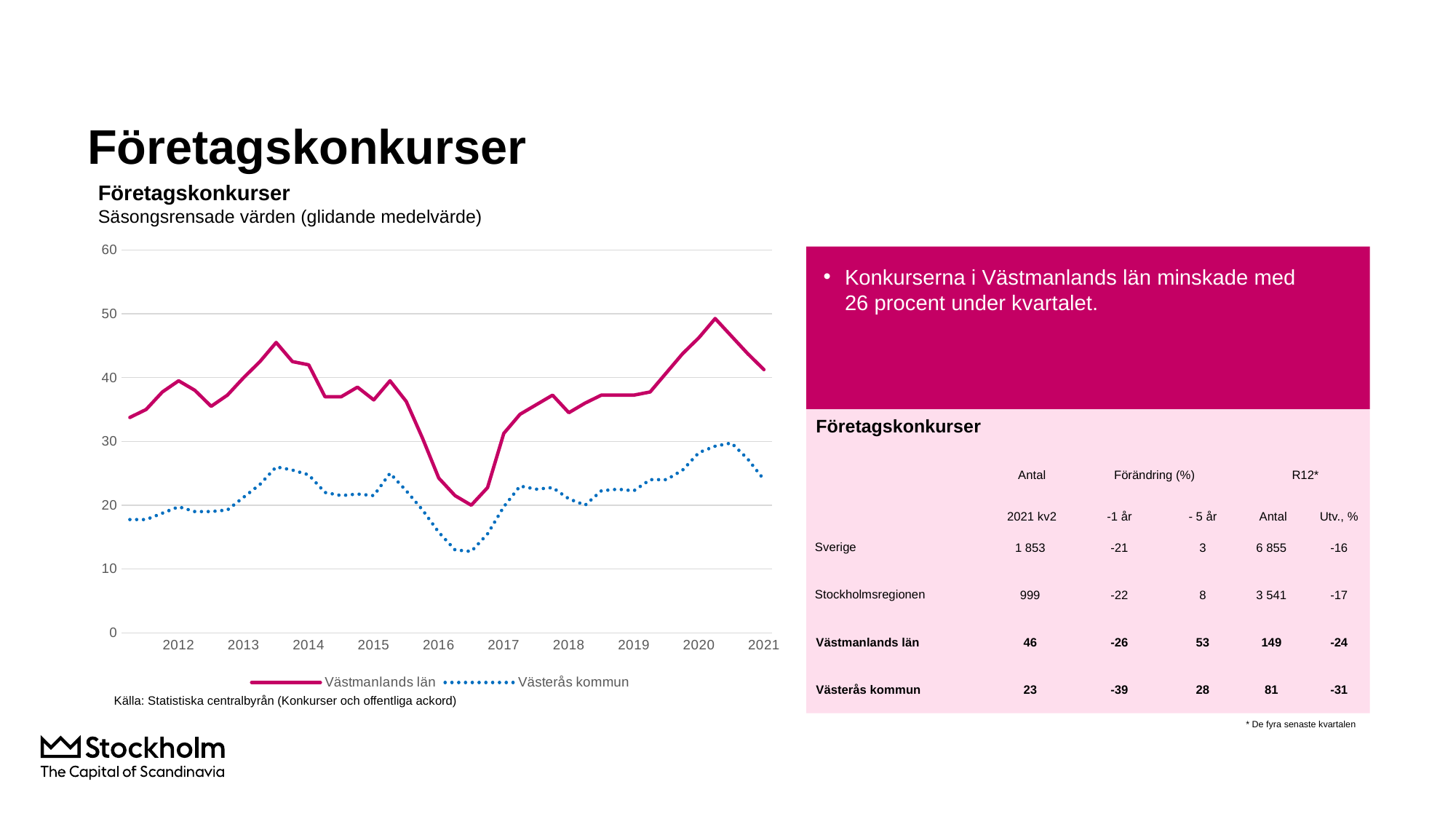

# Företagskonkurser
Företagskonkurser
Säsongsrensade värden (glidande medelvärde)

### Chart

| Category | Västmanlands län | Västerås kommun |
|---|---|---|
|  | 33.75 | 17.75 |
|  | 35.0 | 17.75 |
|  | 37.75 | 18.75 |
| 2012 | 39.5 | 19.75 |
|  | 38.0 | 19.0 |
|  | 35.5 | 19.0 |
|  | 37.25 | 19.25 |
| 2013 | 40.0 | 21.25 |
|  | 42.5 | 23.25 |
|  | 45.5 | 26.0 |
|  | 42.5 | 25.5 |
| 2014 | 42.0 | 24.75 |
|  | 37.0 | 22.0 |
|  | 37.0 | 21.5 |
|  | 38.5 | 21.75 |
| 2015 | 36.5 | 21.5 |
|  | 39.5 | 25.0 |
|  | 36.25 | 22.25 |
|  | 30.5 | 19.25 |
| 2016 | 24.25 | 15.75 |
|  | 21.5 | 13.0 |
|  | 20.0 | 12.75 |
|  | 22.75 | 15.5 |
| 2017 | 31.25 | 19.75 |
|  | 34.25 | 23.0 |
|  | 35.75 | 22.5 |
|  | 37.25 | 22.75 |
| 2018 | 34.5 | 21.0 |
|  | 36.0 | 20.0 |
|  | 37.25 | 22.25 |
|  | 37.25 | 22.5 |
| 2019 | 37.25 | 22.25 |
|  | 37.75 | 24.0 |
|  | 40.75 | 24.0 |
|  | 43.75 | 25.5 |
| 2020 | 46.25 | 28.25 |
|  | 49.25 | 29.25 |
|  | 46.5 | 29.75 |
|  | 43.75 | 27.25 |
| 2021 | 41.25 | 24.0 |
Konkurserna i Västmanlands län minskade med
26 procent under kvartalet.
Företagskonkurser

|  | Antal | Förändring (%) |  | R12\* |  |
| --- | --- | --- | --- | --- | --- |
|  | 2021 kv2 | -1 år | - 5 år | Antal | Utv., % |
| Sverige | 1 853 | -21 | 3 | 6 855 | -16 |
| Stockholmsregionen | 999 | -22 | 8 | 3 541 | -17 |
| Västmanlands län | 46 | -26 | 53 | 149 | -24 |
| Västerås kommun | 23 | -39 | 28 | 81 | -31 |
Källa: Statistiska centralbyrån (Konkurser och offentliga ackord)
* De fyra senaste kvartalen